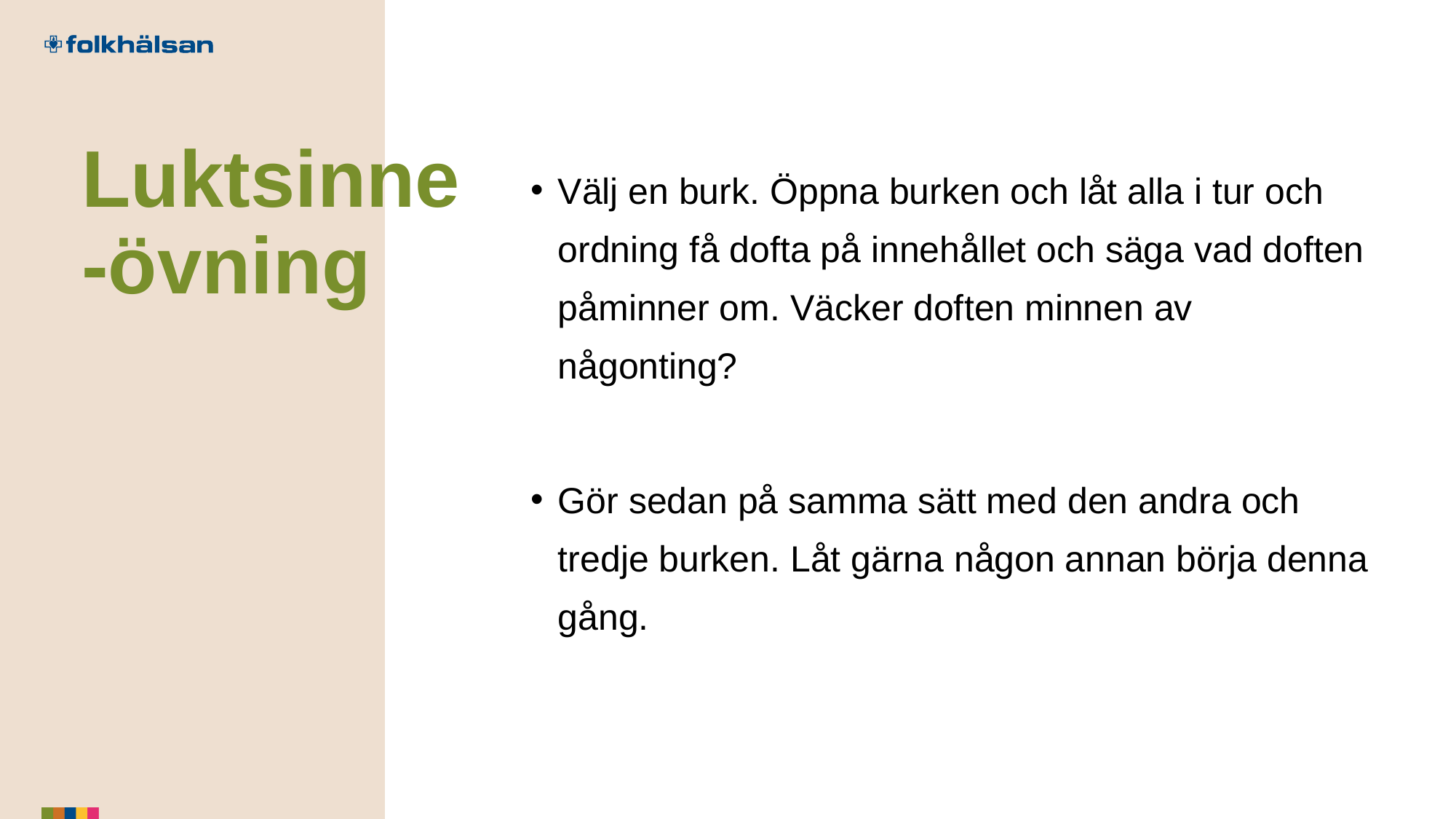

# Luktsinne-övning
Välj en burk. Öppna burken och låt alla i tur och ordning få dofta på innehållet och säga vad doften påminner om. Väcker doften minnen av någonting?
Gör sedan på samma sätt med den andra och tredje burken. Låt gärna någon annan börja denna gång.